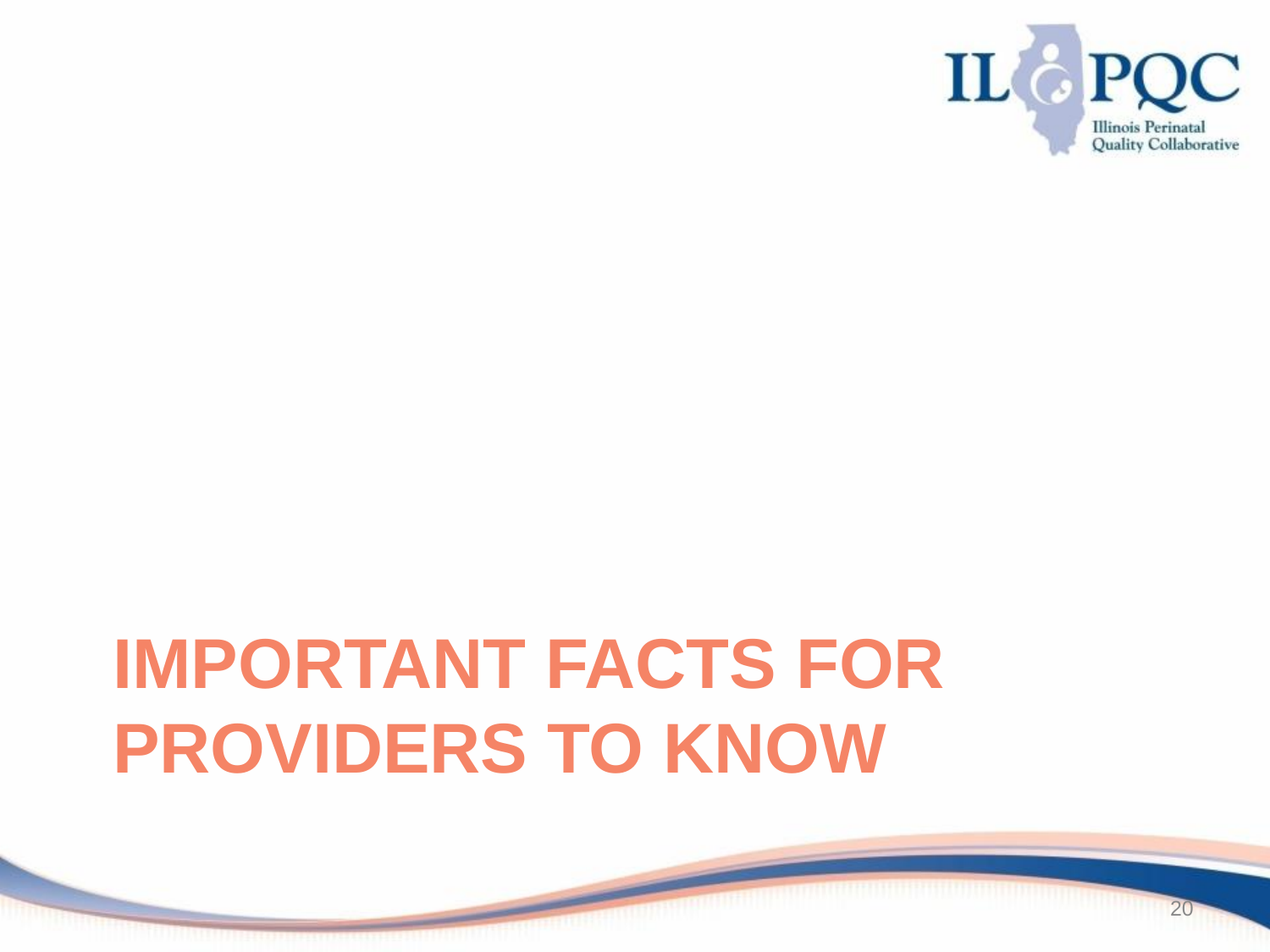

# Important facts for providers to know
20